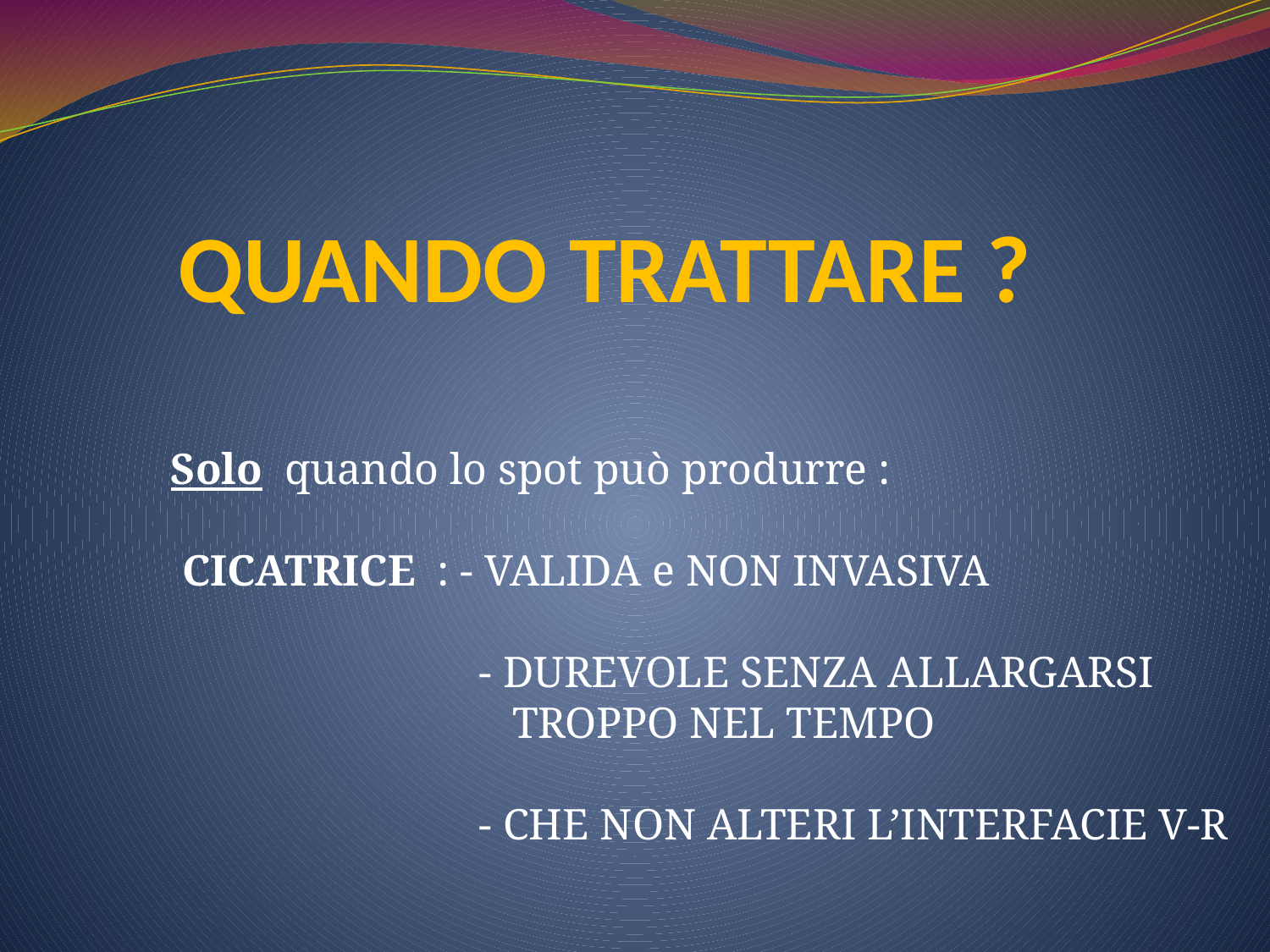

# QUANDO TRATTARE ?
Solo  quando lo spot può produrre :

 CICATRICE  : - VALIDA e NON INVASIVA

                            - DUREVOLE SENZA ALLARGARSI
                               TROPPO NEL TEMPO

                            - CHE NON ALTERI L’INTERFACIE V-R